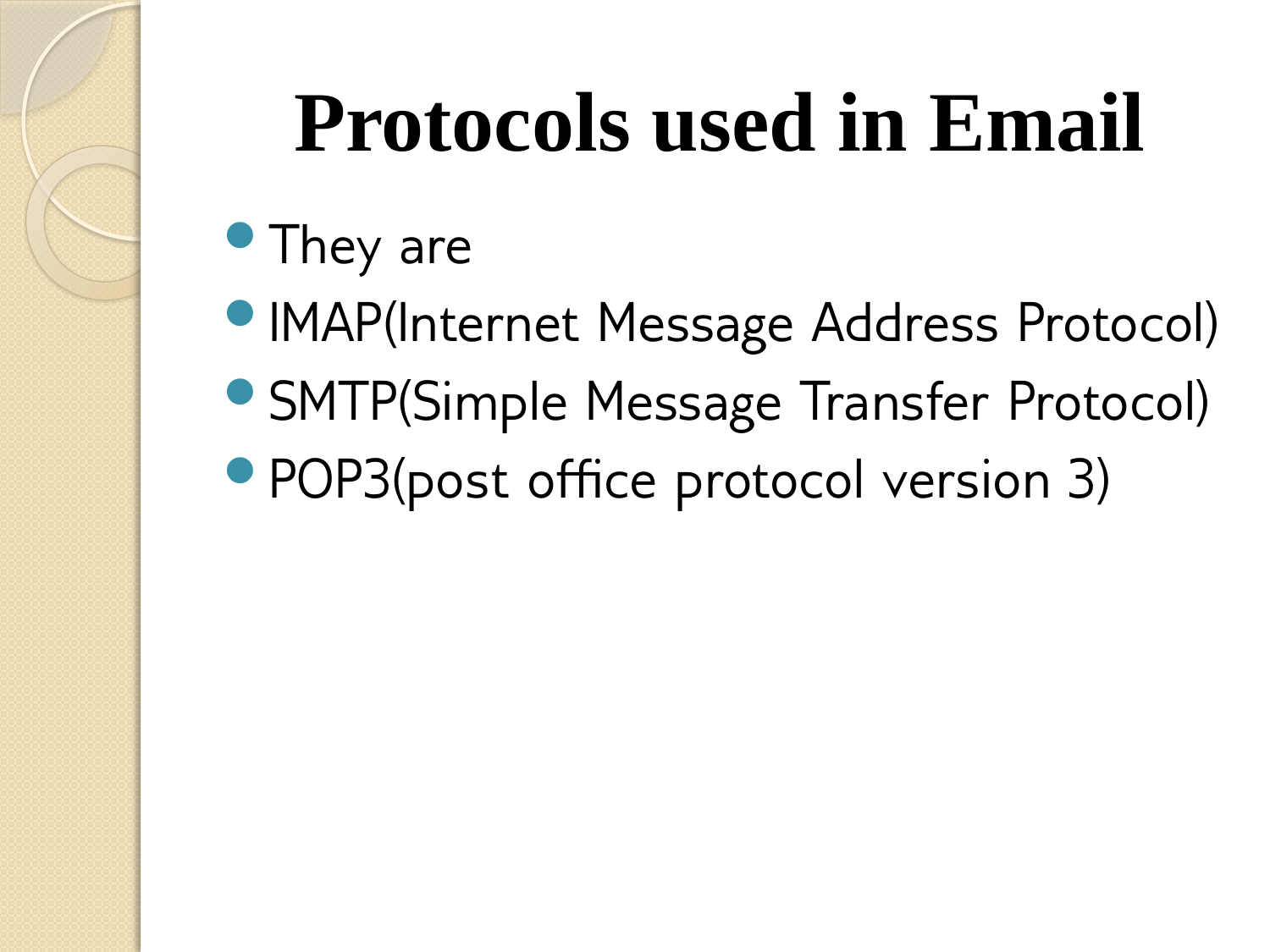

# Protocols used in Email
They are
IMAP(Internet Message Address Protocol)
SMTP(Simple Message Transfer Protocol)
POP3(post office protocol version 3)